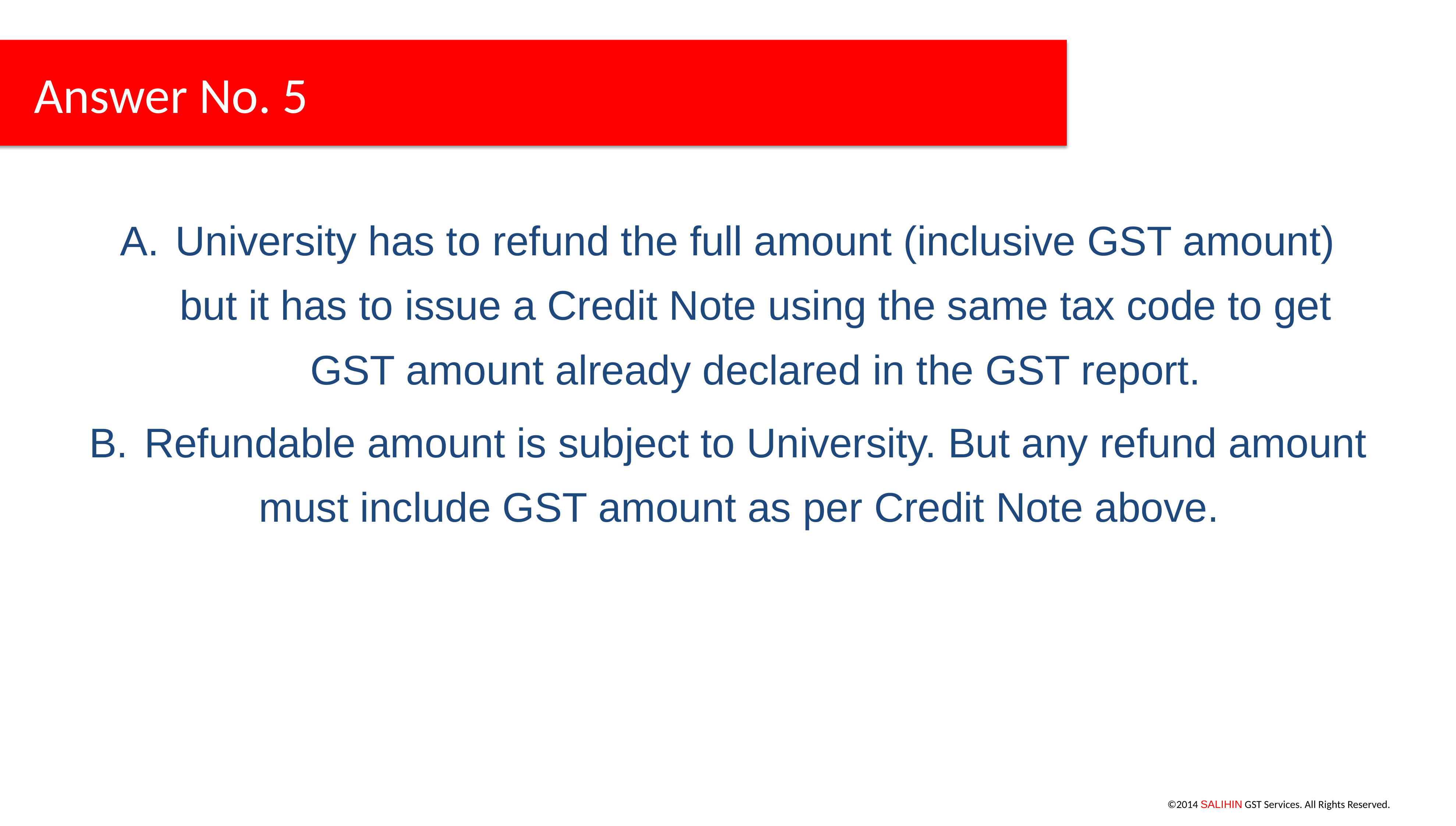

Answer No. 5
University has to refund the full amount (inclusive GST amount) but it has to issue a Credit Note using the same tax code to get GST amount already declared in the GST report.
Refundable amount is subject to University. But any refund amount must include GST amount as per Credit Note above.